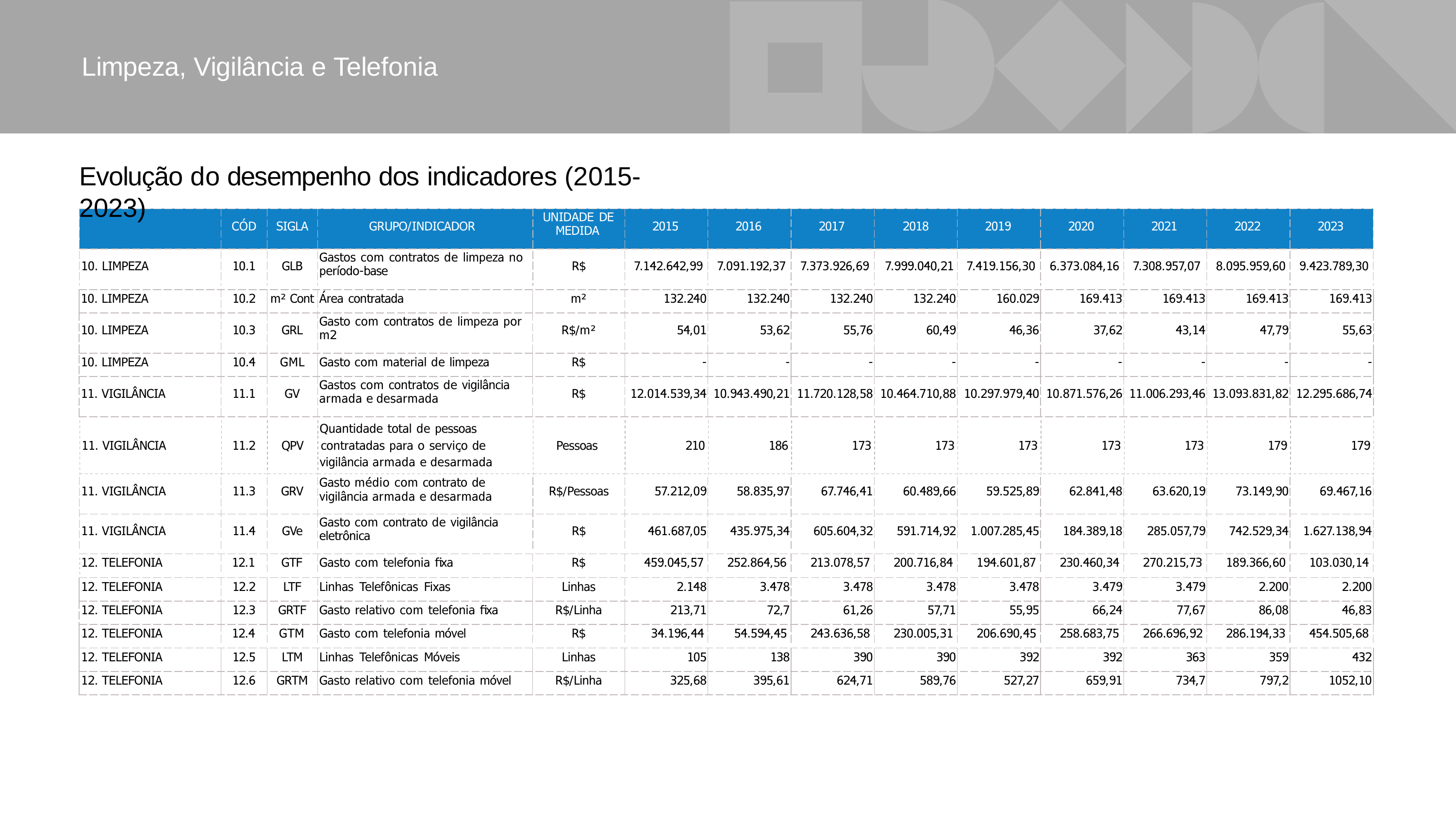

# Limpeza, Vigilância e Telefonia
Evolução do desempenho dos indicadores (2015-2023)
|  | CÓD | SIGLA | GRUPO/INDICADOR | UNIDADE DE MEDIDA | 2015 | 2016 | 2017 | 2018 | 2019 | 2020 | 2021 | 2022 | 2023 |
| --- | --- | --- | --- | --- | --- | --- | --- | --- | --- | --- | --- | --- | --- |
| 10. LIMPEZA | 10.1 | GLB | Gastos com contratos de limpeza no período-base | R$ | 7.142.642,99 | 7.091.192,37 | 7.373.926,69 | 7.999.040,21 | 7.419.156,30 | 6.373.084,16 | 7.308.957,07 | 8.095.959,60 | 9.423.789,30 |
| 10. LIMPEZA | 10.2 | m² Cont | Área contratada | m² | 132.240 | 132.240 | 132.240 | 132.240 | 160.029 | 169.413 | 169.413 | 169.413 | 169.413 |
| --- | --- | --- | --- | --- | --- | --- | --- | --- | --- | --- | --- | --- | --- |
| 10. LIMPEZA | 10.3 | GRL | Gasto com contratos de limpeza por m2 | R$/m² | 54,01 | 53,62 | 55,76 | 60,49 | 46,36 | 37,62 | 43,14 | 47,79 | 55,63 |
| 10. LIMPEZA | 10.4 | GML | Gasto com material de limpeza | R$ | - | - | - | - | - | - | - | - | - |
| 11. VIGILÂNCIA | 11.1 | GV | Gastos com contratos de vigilância armada e desarmada | R$ | 12.014.539,34 | 10.943.490,21 | 11.720.128,58 | 10.464.710,88 | 10.297.979,40 | 10.871.576,26 | 11.006.293,46 | 13.093.831,82 | 12.295.686,74 |
Quantidade total de pessoas
11.2	QPV	contratadas para o serviço de
vigilância armada e desarmada

11. VIGILÂNCIA
Pessoas
210
186
173
173
173
173
173
179
179
| 11. VIGILÂNCIA | 11.3 | GRV | Gasto médio com contrato de vigilância armada e desarmada | R$/Pessoas | 57.212,09 | 58.835,97 | 67.746,41 | 60.489,66 | 59.525,89 | 62.841,48 | 63.620,19 | 73.149,90 | 69.467,16 |
| --- | --- | --- | --- | --- | --- | --- | --- | --- | --- | --- | --- | --- | --- |
| 11. VIGILÂNCIA | 11.4 | GVe | Gasto com contrato de vigilância eletrônica | R$ | 461.687,05 | 435.975,34 | 605.604,32 | 591.714,92 | 1.007.285,45 | 184.389,18 | 285.057,79 | 742.529,34 | 1.627.138,94 |
| 12. TELEFONIA | 12.1 | GTF | Gasto com telefonia fixa | R$ | 459.045,57 | 252.864,56 | 213.078,57 | 200.716,84 | 194.601,87 | 230.460,34 | 270.215,73 | 189.366,60 | 103.030,14 |
| --- | --- | --- | --- | --- | --- | --- | --- | --- | --- | --- | --- | --- | --- |

| 12. TELEFONIA | 12.2 | LTF | Linhas Telefônicas Fixas | Linhas | 2.148 | 3.478 | 3.478 | 3.478 | 3.478 | 3.479 | 3.479 | 2.200 | 2.200 |
| --- | --- | --- | --- | --- | --- | --- | --- | --- | --- | --- | --- | --- | --- |
| 12. TELEFONIA | 12.3 | GRTF | Gasto relativo com telefonia fixa | R$/Linha | 213,71 | 72,7 | 61,26 | 57,71 | 55,95 | 66,24 | 77,67 | 86,08 | 46,83 |
|  |  |  |  |  |  |  |  |  |  |  |  |  |  |
| 12. TELEFONIA | 12.5 | LTM | Linhas Telefônicas Móveis | Linhas | 105 | 138 | 390 | 390 | 392 | 392 | 363 | 359 | 432 |
| 12. TELEFONIA | 12.6 | GRTM | Gasto relativo com telefonia móvel | R$/Linha | 325,68 | 395,61 | 624,71 | 589,76 | 527,27 | 659,91 | 734,7 | 797,2 | 1052,10 |
| 12. TELEFONIA | 12.4 | GTM | Gasto com telefonia móvel | R$ | 34.196,44 | 54.594,45 | 243.636,58 | 230.005,31 | 206.690,45 | 258.683,75 | 266.696,92 | 286.194,33 | 454.505,68 |
| --- | --- | --- | --- | --- | --- | --- | --- | --- | --- | --- | --- | --- | --- |